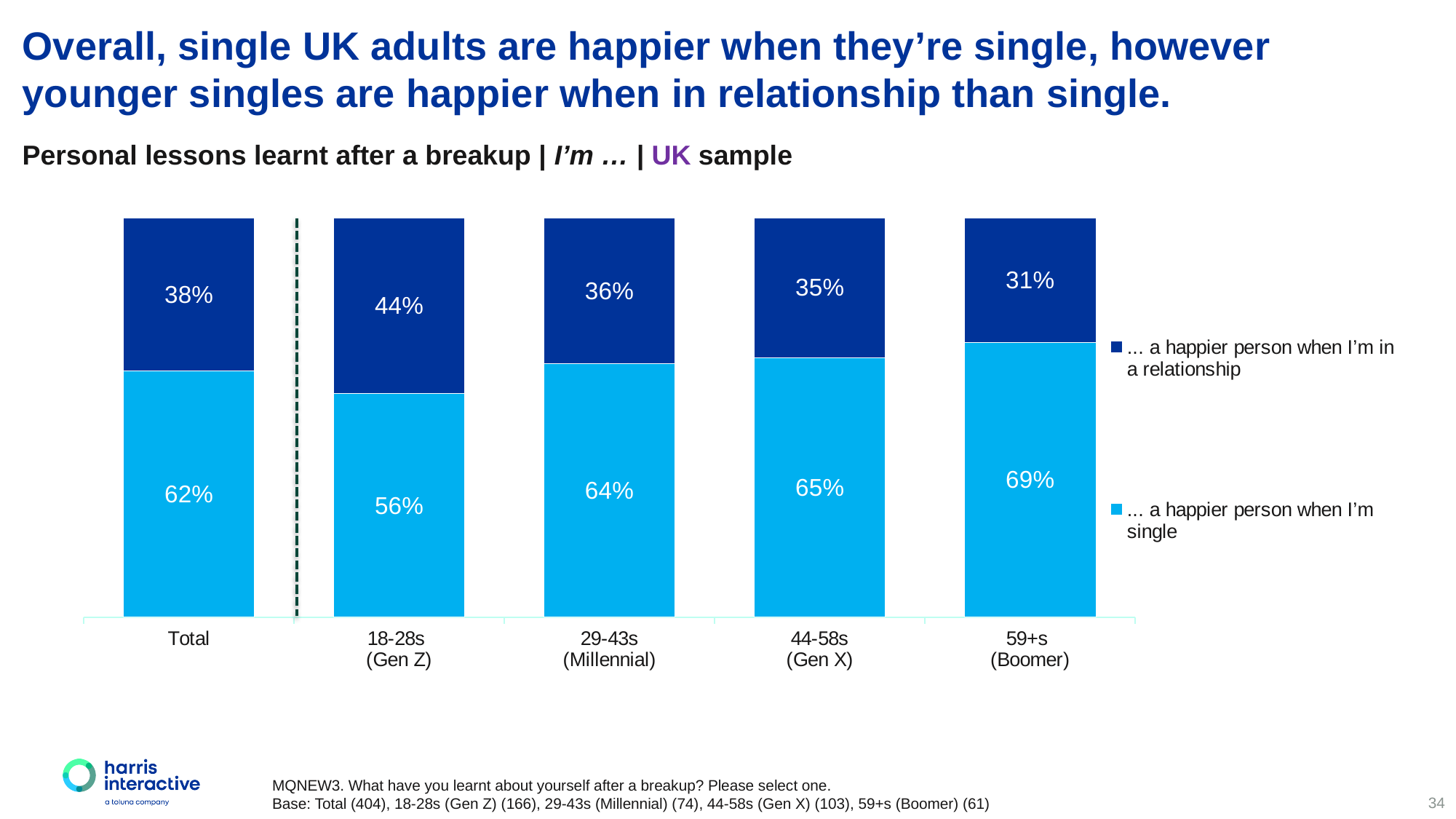

Overall, single UK adults are happier when they’re single, however younger singles are happier when in relationship than single.
Personal lessons learnt after a breakup | I’m … | UK sample

### Chart

| Category | ... a happier person when I’m single | ... a happier person when I’m in a relationship |
|---|---|---|
| Total | 0.6163000000000001 | 0.3837 |
| 18-28s
(Gen Z) | 0.5602 | 0.43979999999999997 |
| 29-43s
(Millennial) | 0.6351 | 0.3649 |
| 44-58s
(Gen X) | 0.6505 | 0.34950000000000003 |
| 59+s
(Boomer) | 0.6884999999999999 | 0.3115 |
MQNEW3. What have you learnt about yourself after a breakup? Please select one.
Base: Total (404), 18-28s (Gen Z) (166), 29-43s (Millennial) (74), 44-58s (Gen X) (103), 59+s (Boomer) (61)
34